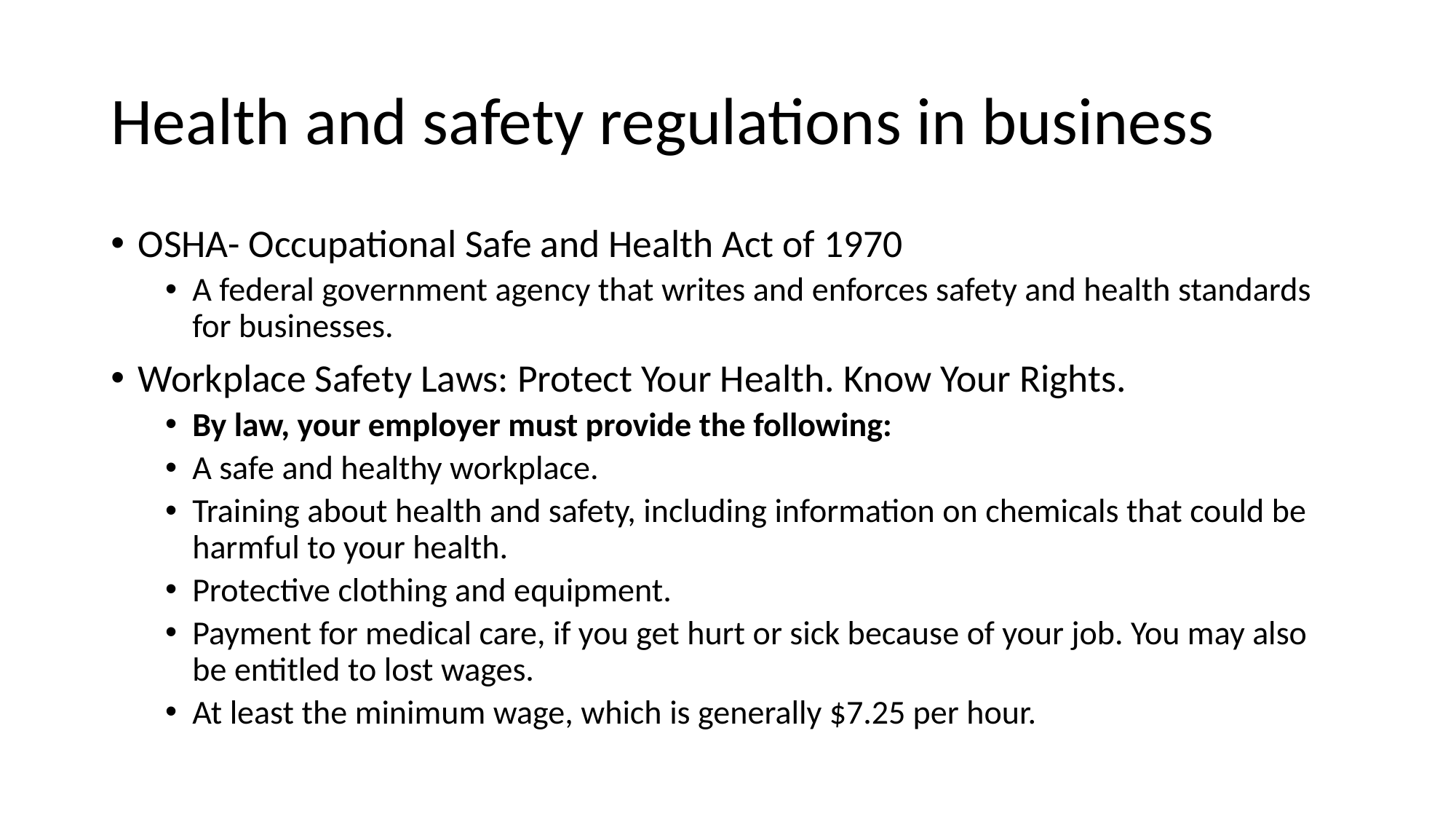

# Health and safety regulations in business
OSHA- Occupational Safe and Health Act of 1970
A federal government agency that writes and enforces safety and health standards for businesses.
Workplace Safety Laws: Protect Your Health. Know Your Rights.
By law, your employer must provide the following:
A safe and healthy workplace.
Training about health and safety, including information on chemicals that could be harmful to your health.
Protective clothing and equipment.
Payment for medical care, if you get hurt or sick because of your job. You may also be entitled to lost wages.
At least the minimum wage, which is generally $7.25 per hour.